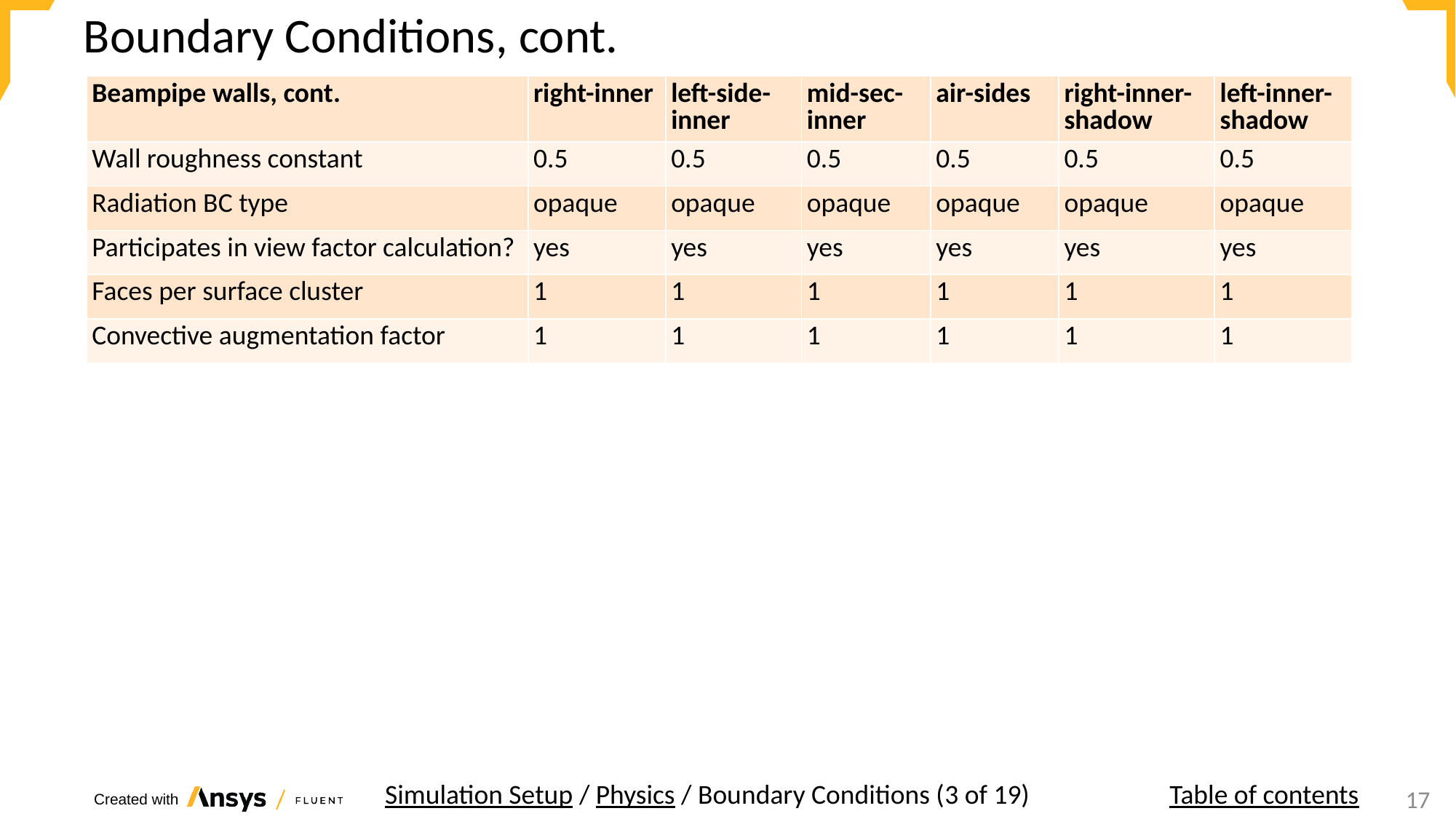

# Boundary Conditions, cont.
| Beampipe walls, cont. | right-inner | left-side-inner | mid-sec-inner | air-sides | right-inner-shadow | left-inner-shadow |
| --- | --- | --- | --- | --- | --- | --- |
| Wall roughness constant | 0.5 | 0.5 | 0.5 | 0.5 | 0.5 | 0.5 |
| Radiation BC type | opaque | opaque | opaque | opaque | opaque | opaque |
| Participates in view factor calculation? | yes | yes | yes | yes | yes | yes |
| Faces per surface cluster | 1 | 1 | 1 | 1 | 1 | 1 |
| Convective augmentation factor | 1 | 1 | 1 | 1 | 1 | 1 |
Simulation Setup / Physics / Boundary Conditions (3 of 19)
Table of contents
17